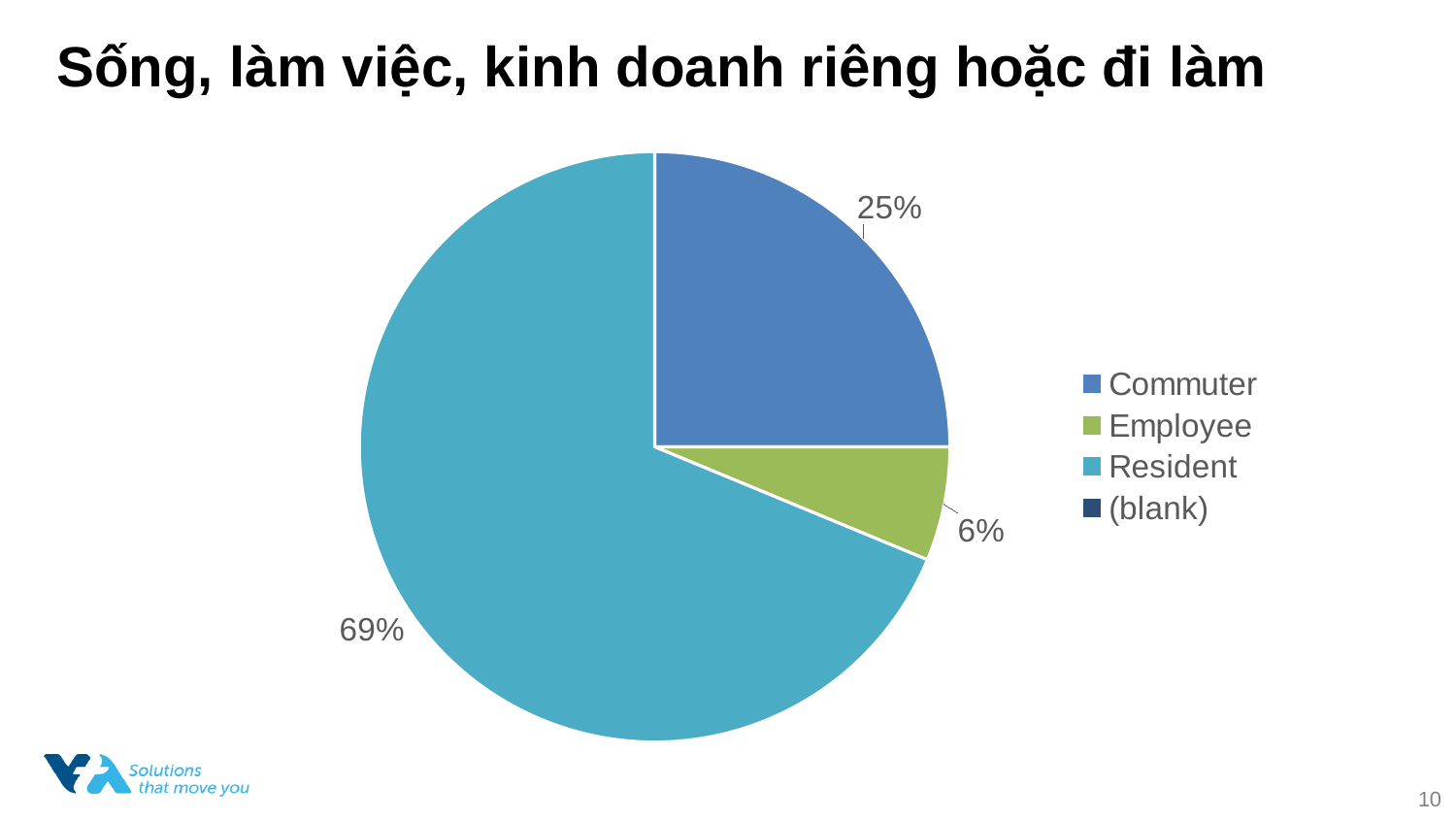

# Sống, làm việc, kinh doanh riêng hoặc đi làm

### Chart

| Category |  |
|---|---|
| Commuter | 4.0 |
| Employee | 1.0 |
| Resident | 11.0 |
| (blank) | 0.0 |
17 Responses
# of respondents
Demographic distribution
Charts by key question

10